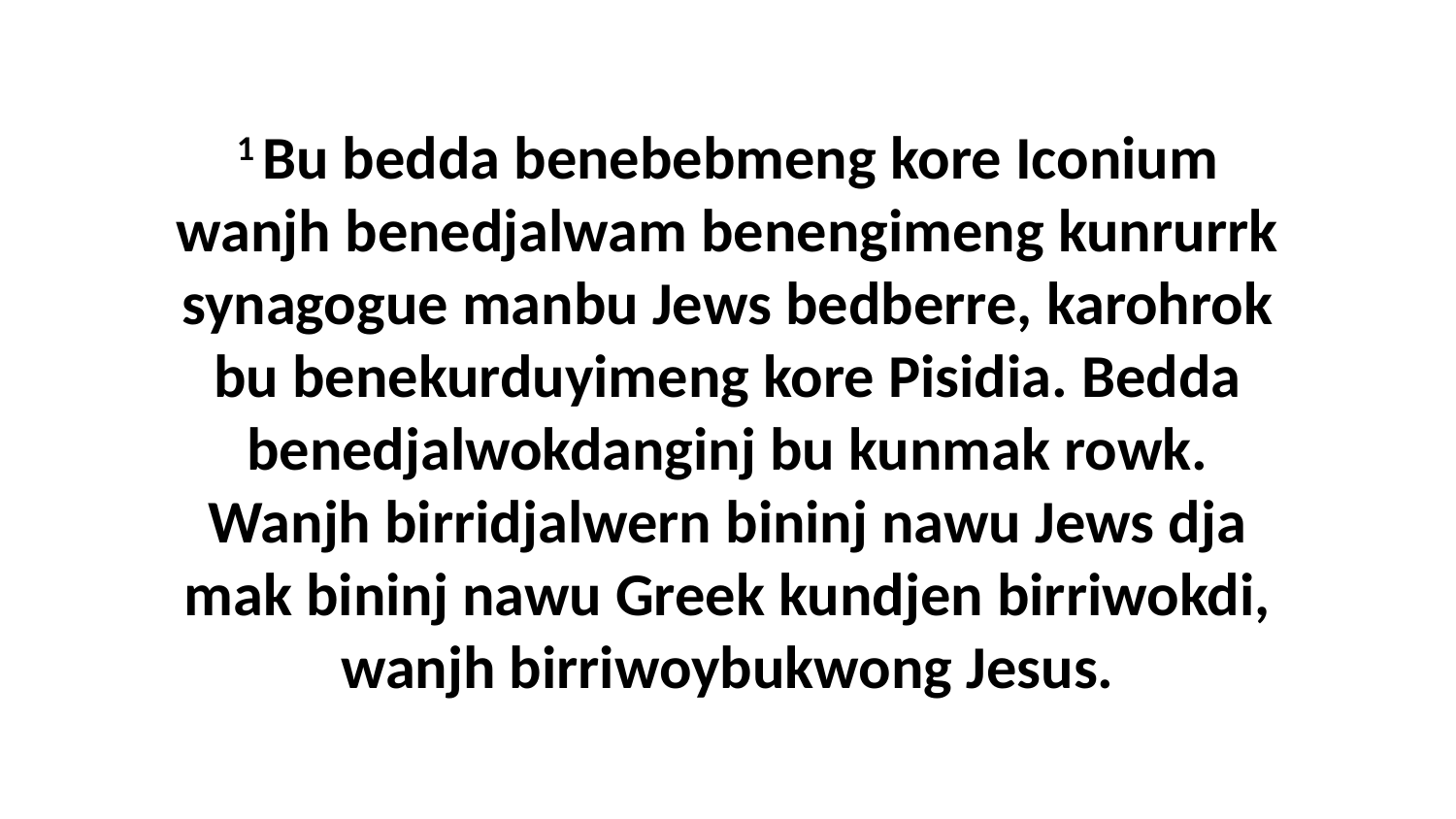

1 Bu bedda benebebmeng kore Iconium wanjh benedjalwam benengimeng kunrurrk synagogue manbu Jews bedberre, karohrok bu benekurduyimeng kore Pisidia. Bedda benedjalwokdanginj bu kunmak rowk. Wanjh birridjalwern bininj nawu Jews dja mak bininj nawu Greek kundjen birriwokdi, wanjh birriwoybukwong Jesus.